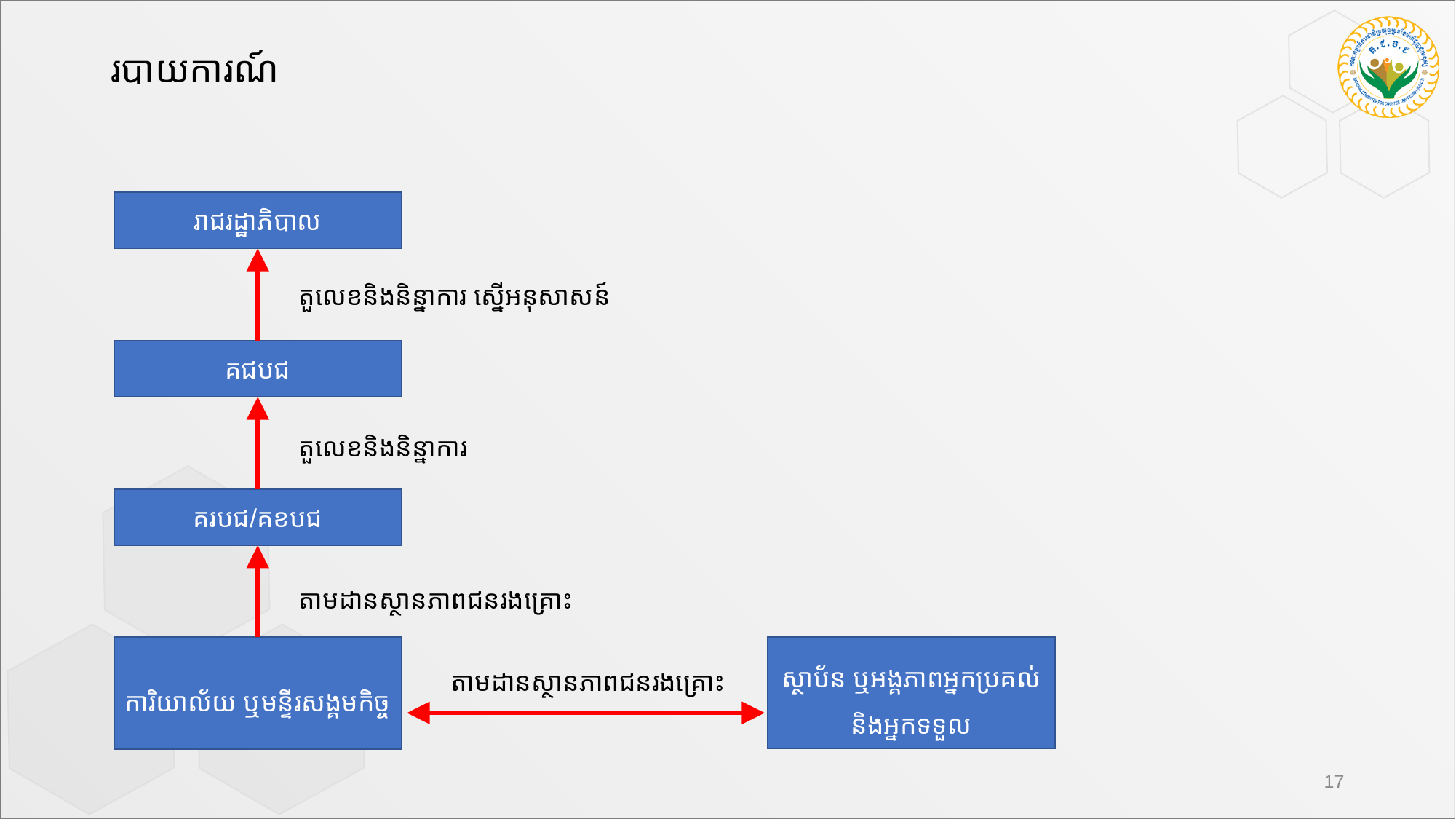

# របាយការណ៍
រាជរដ្ឋាភិបាល
តួលេខនិងនិន្នាការ ស្នើអនុសាសន៍
គជបជ
តួលេខនិងនិន្នាការ
គរបជ/គខបជ
តាមដានស្ថានភាពជនរងគ្រោះ
ស្ថាប័ន ឬអង្គភាពអ្នកប្រគល់ និងអ្នកទទួល
ការិយាល័យ ឬមន្ទីរសង្គមកិច្ច
តាមដានស្ថានភាពជនរងគ្រោះ
17